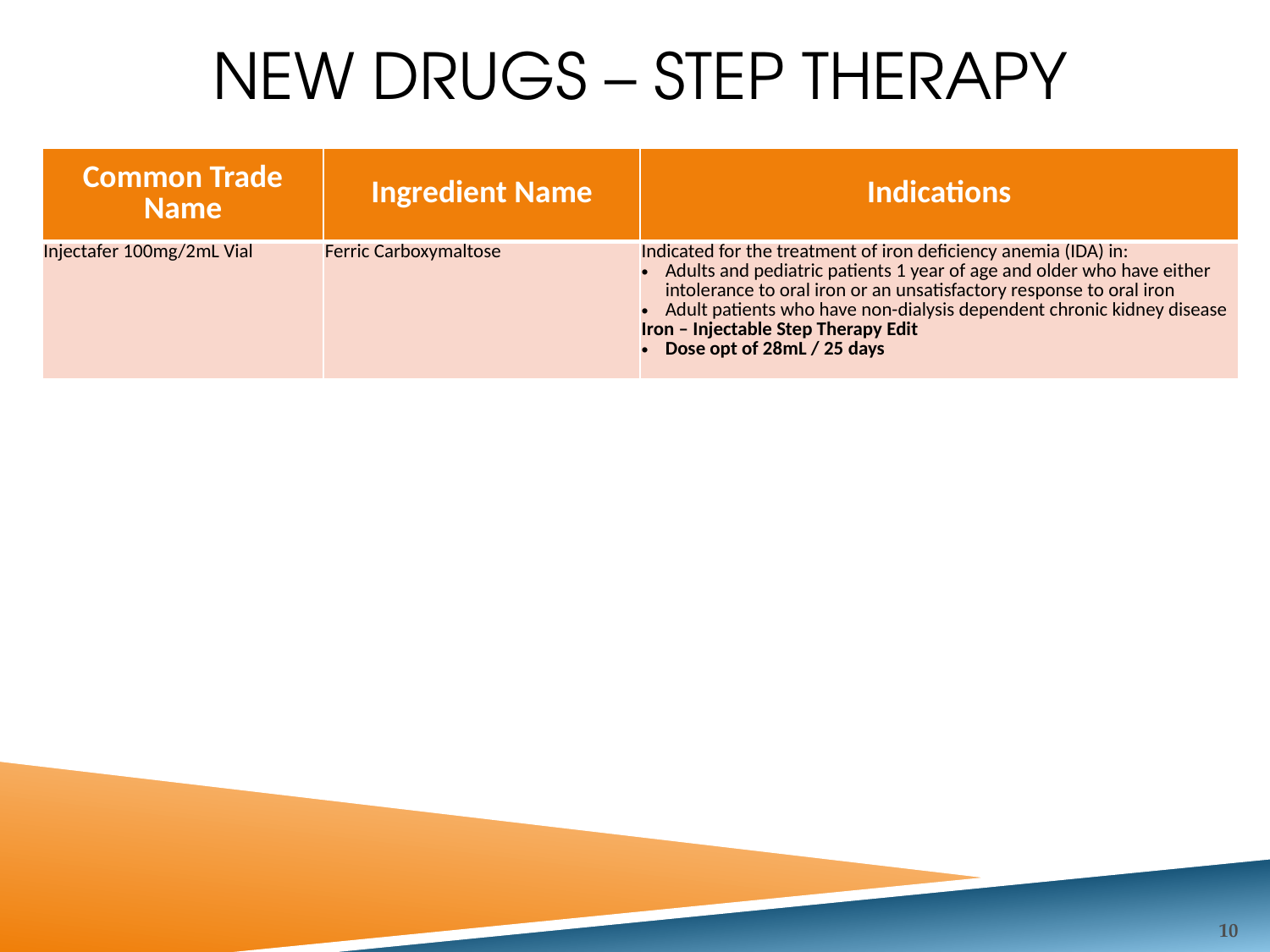

# New drugs – step therapy
| Common Trade Name | Ingredient Name | Indications |
| --- | --- | --- |
| Injectafer 100mg/2mL Vial | Ferric Carboxymaltose | Indicated for the treatment of iron deficiency anemia (IDA) in: Adults and pediatric patients 1 year of age and older who have either intolerance to oral iron or an unsatisfactory response to oral iron Adult patients who have non-dialysis dependent chronic kidney disease Iron – Injectable Step Therapy Edit Dose opt of 28mL / 25 days |
10